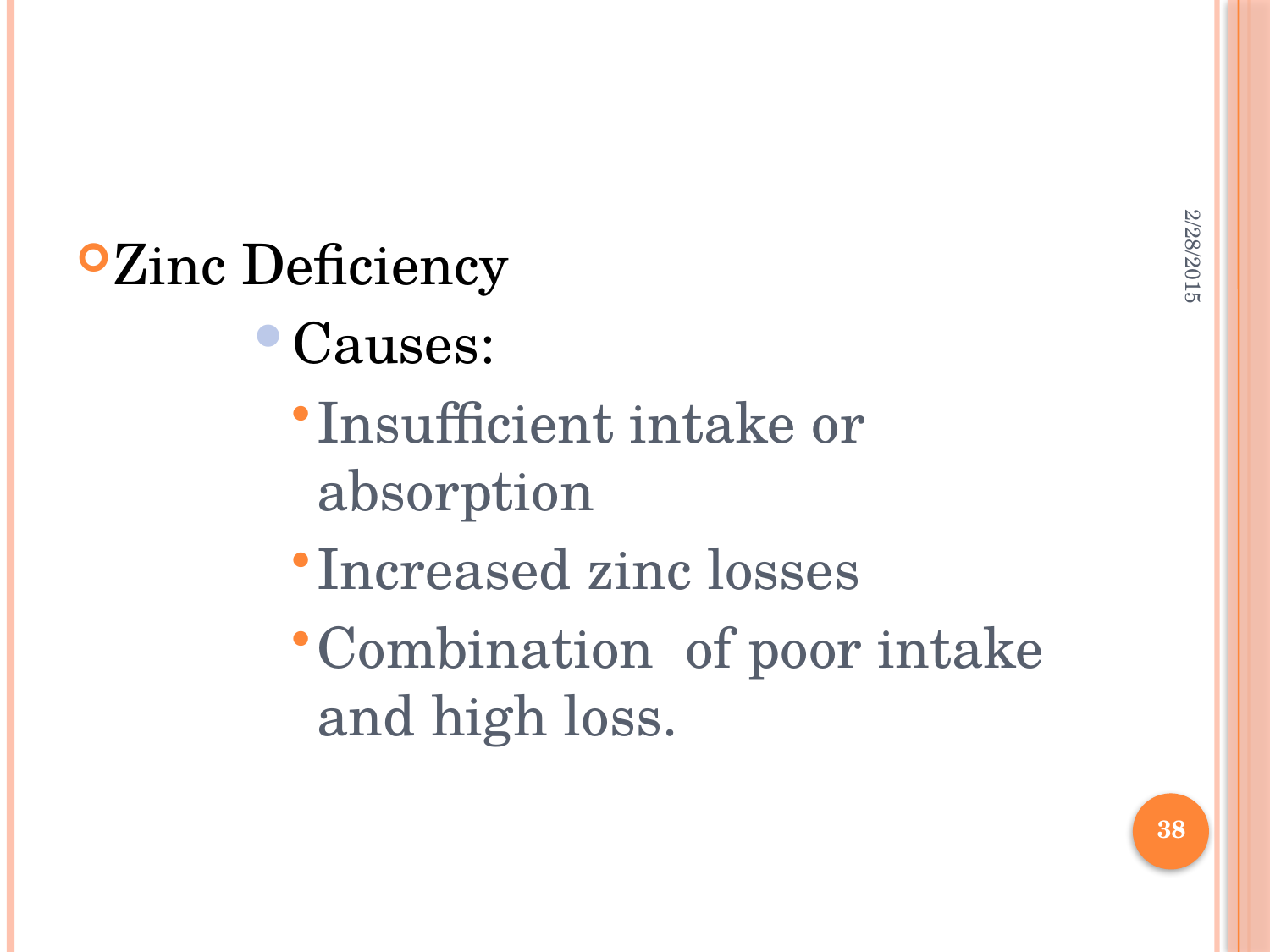

#
2/28/2015
Zinc Deficiency
Causes:
Insufficient intake or absorption
Increased zinc losses
Combination  of poor intake and high loss.

38